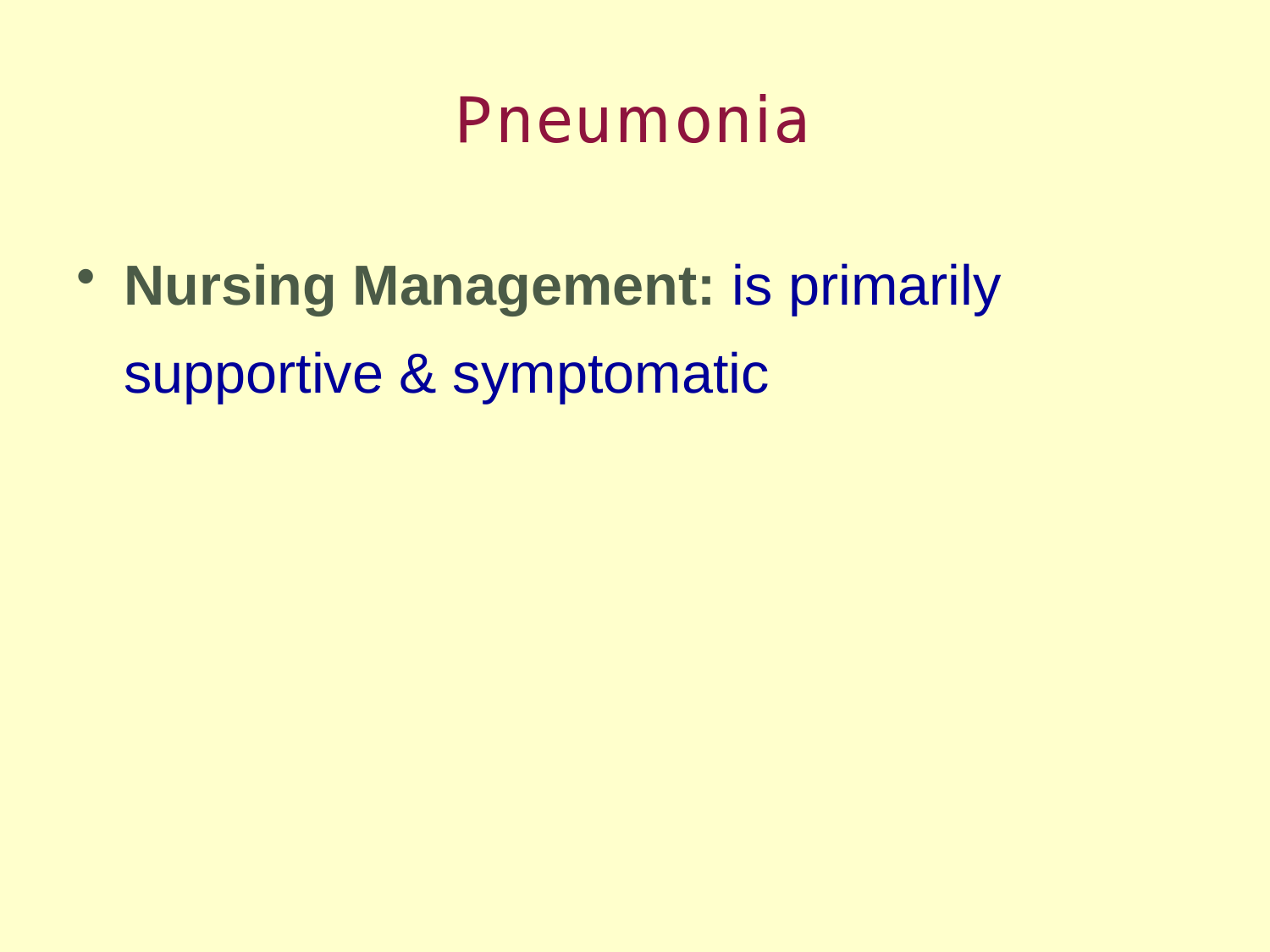

# Pneumonia
Nursing Management: is primarily supportive & symptomatic